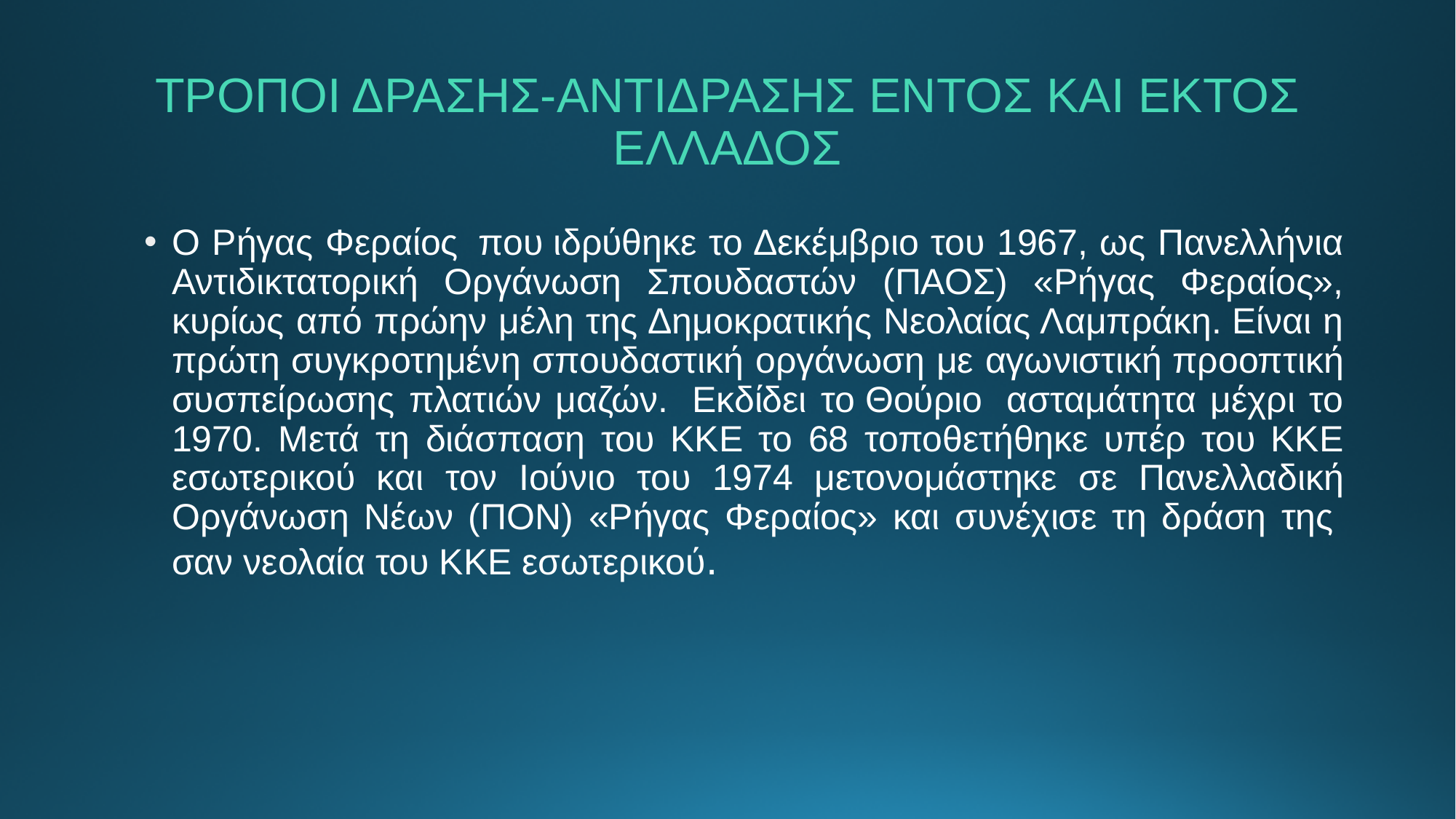

# ΤΡΟΠΟΙ ΔΡΑΣΗΣ-ΑΝΤΙΔΡΑΣΗΣ ΕΝΤΟΣ ΚΑΙ ΕΚΤΟΣ ΕΛΛΑΔΟΣ
Ο Ρήγας Φεραίος  που ιδρύθηκε το Δεκέμβριο του 1967, ως Πανελλήνια Αντιδικτατορική Οργάνωση Σπουδαστών (ΠΑΟΣ) «Ρήγας Φεραίος», κυρίως από πρώην μέλη της Δημοκρατικής Νεολαίας Λαμπράκη. Είναι η πρώτη συγκροτημένη σπουδαστική οργάνωση με αγωνιστική προοπτική συσπείρωσης πλατιών μαζών.  Εκδίδει το Θούριο  ασταμάτητα μέχρι το 1970. Μετά τη διάσπαση του ΚΚΕ το 68 τοποθετήθηκε υπέρ του ΚΚΕ εσωτερικού και τον Ιούνιο του 1974 μετονομάστηκε σε Πανελλαδική Οργάνωση Νέων (ΠΟΝ) «Ρήγας Φεραίος» και συνέχισε τη δράση της  σαν νεολαία του ΚΚΕ εσωτερικού.